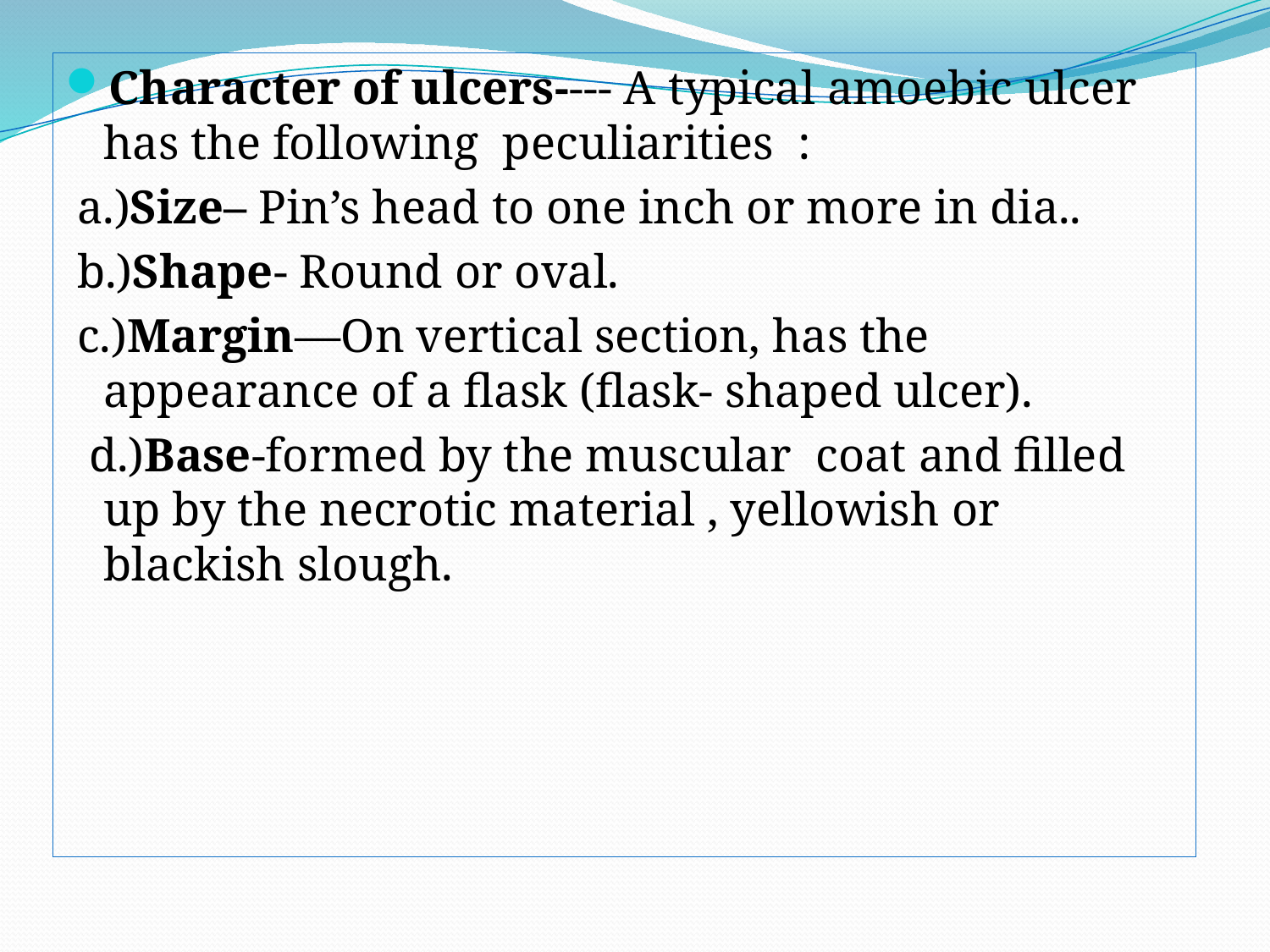

Character of ulcers---- A typical amoebic ulcer has the following  peculiarities  :
 a.)Size– Pin’s head to one inch or more in dia..
 b.)Shape- Round or oval.
 c.)Margin—On vertical section, has the appearance of a flask (flask- shaped ulcer).
  d.)Base-formed by the muscular  coat and filled up by the necrotic material , yellowish or blackish slough.